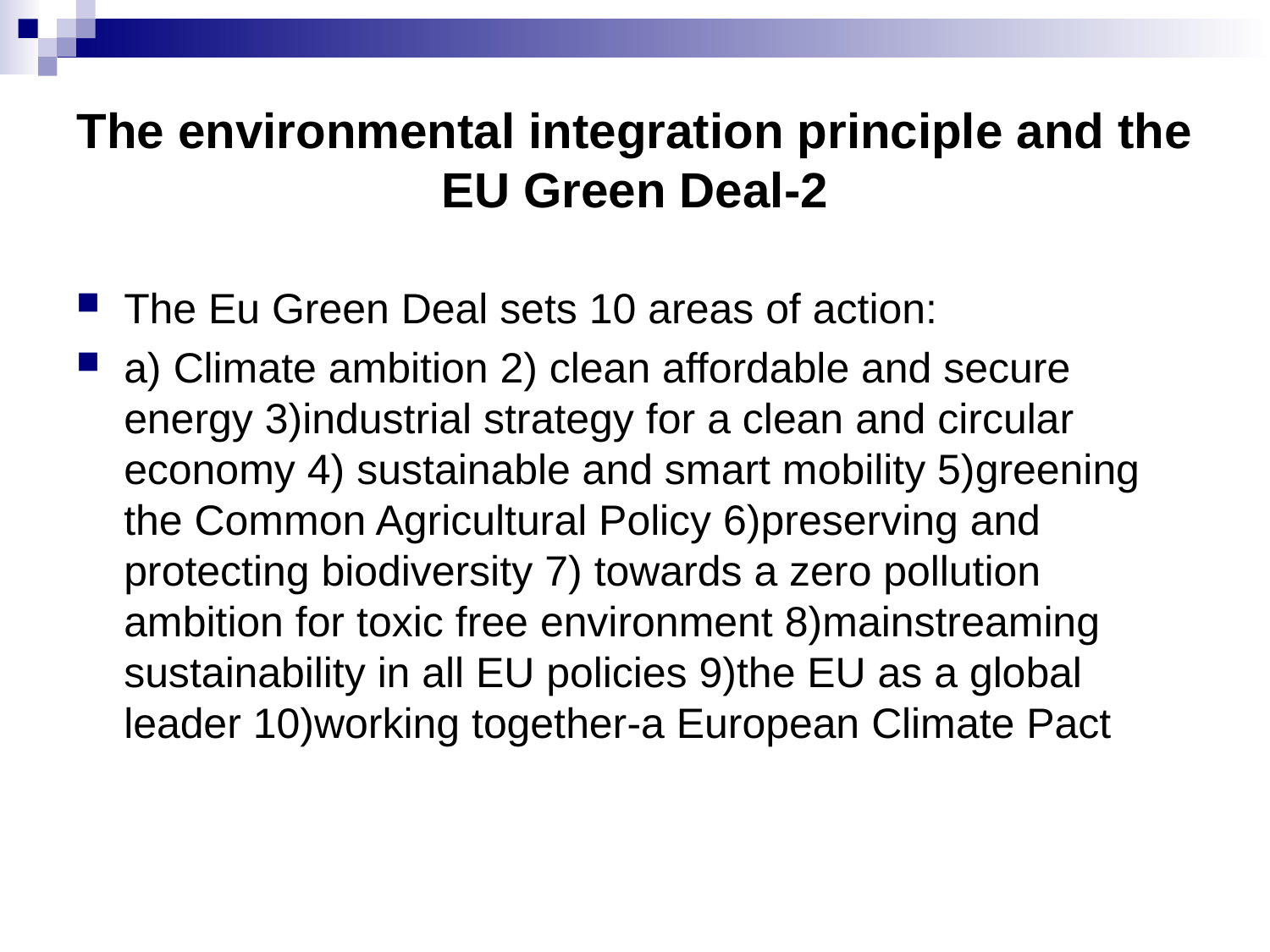

# The environmental integration principle and the EU Green Deal-2
The Eu Green Deal sets 10 areas of action:
a) Climate ambition 2) clean affordable and secure energy 3)industrial strategy for a clean and circular economy 4) sustainable and smart mobility 5)greening the Common Agricultural Policy 6)preserving and protecting biodiversity 7) towards a zero pollution ambition for toxic free environment 8)mainstreaming sustainability in all EU policies 9)the EU as a global leader 10)working together-a European Climate Pact